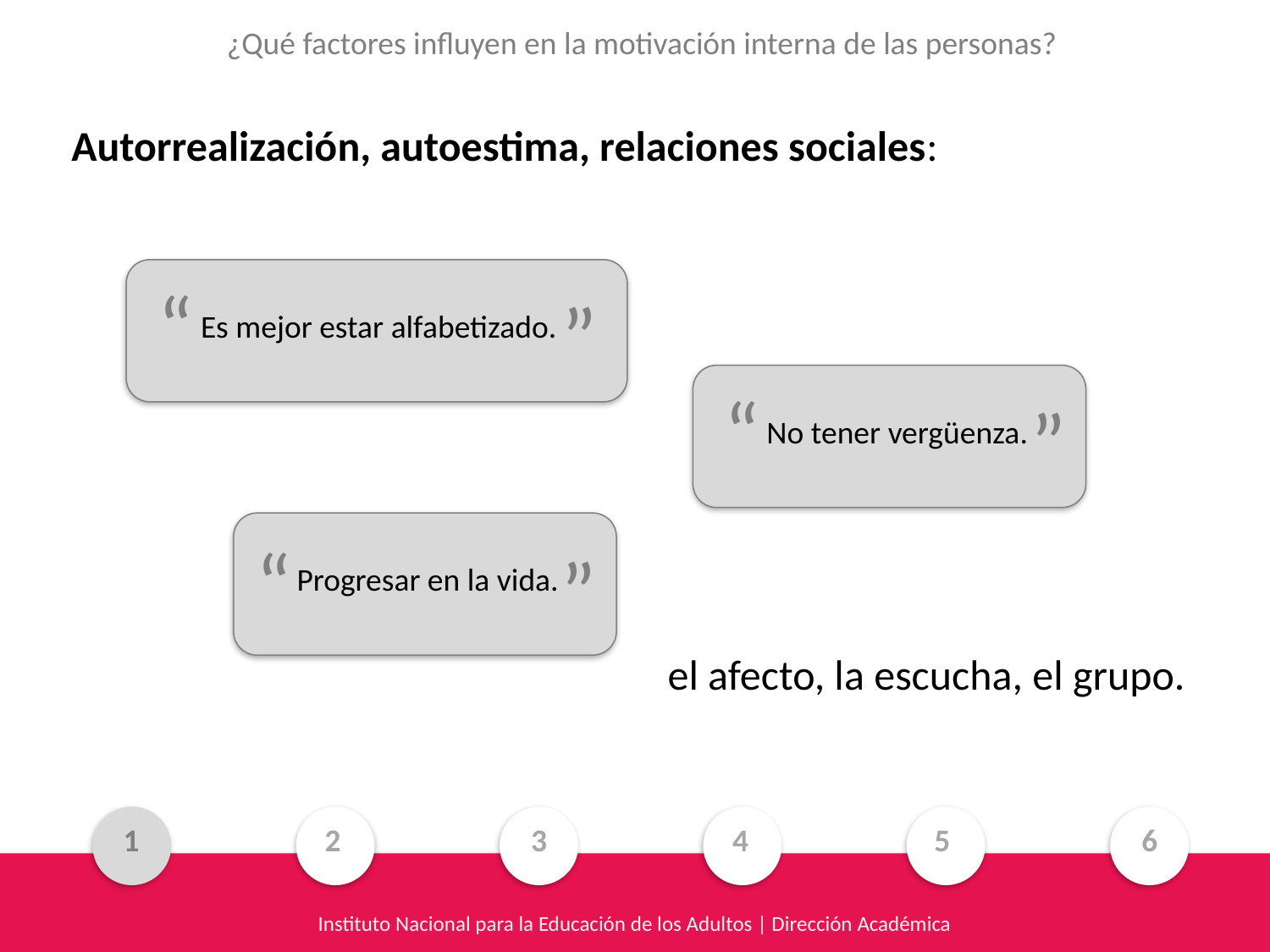

¿Qué factores influyen en la motivación interna de las personas?
Autorrealización, autoestima, relaciones sociales:

“
”
Es mejor estar alfabetizado.

“
”
No tener vergüenza.

“
”
Progresar en la vida.
el afecto, la escucha, el grupo.

1
2
3
4
5
6

Instituto Nacional para la Educación de los Adultos | Dirección Académica